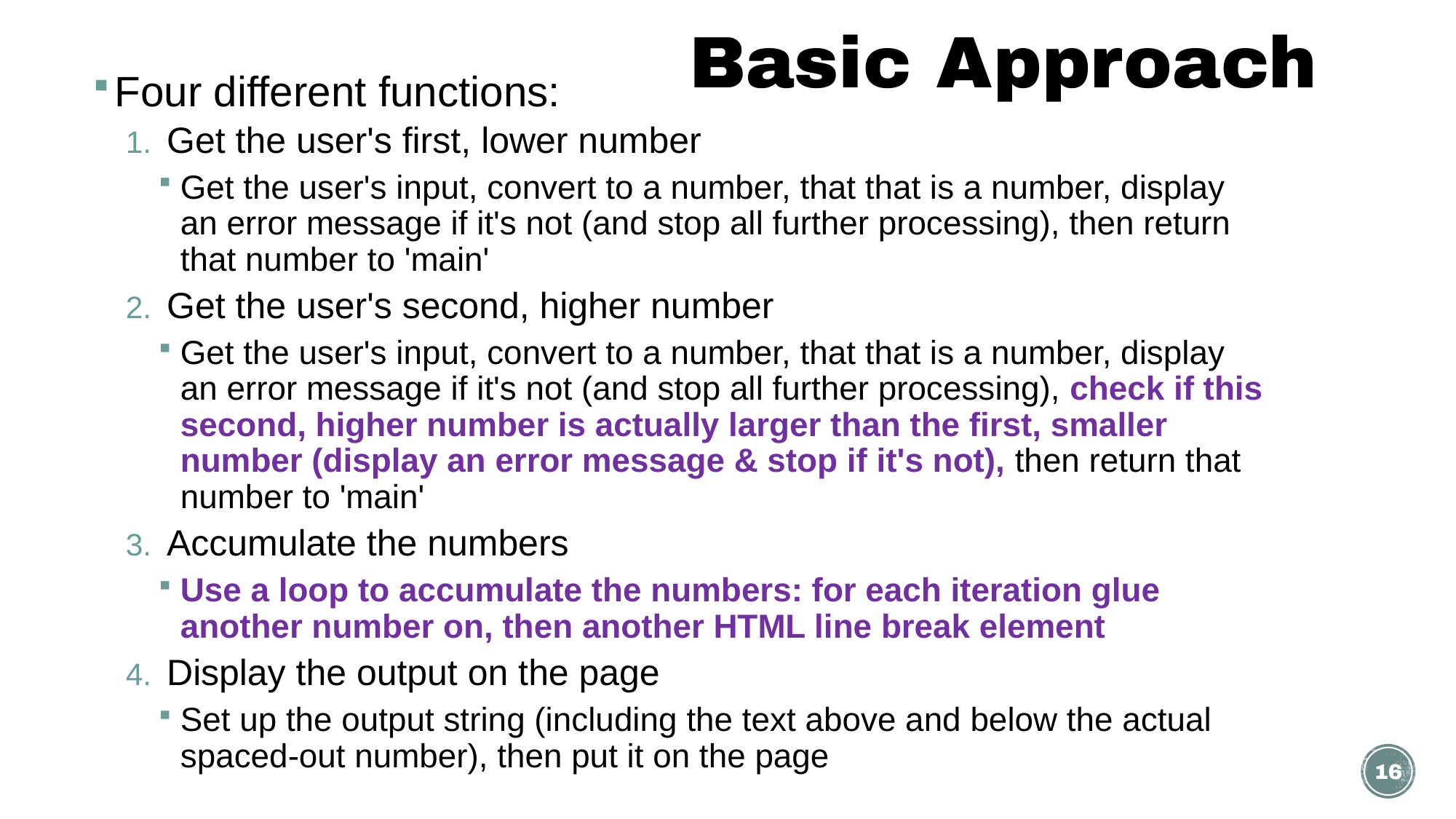

# Basic Approach
Four different functions:
Get the user's first, lower number
Get the user's input, convert to a number, that that is a number, display an error message if it's not (and stop all further processing), then return that number to 'main'
Get the user's second, higher number
Get the user's input, convert to a number, that that is a number, display an error message if it's not (and stop all further processing), check if this second, higher number is actually larger than the first, smaller number (display an error message & stop if it's not), then return that number to 'main'
Accumulate the numbers
Use a loop to accumulate the numbers: for each iteration glue another number on, then another HTML line break element
Display the output on the page
Set up the output string (including the text above and below the actual spaced-out number), then put it on the page
16